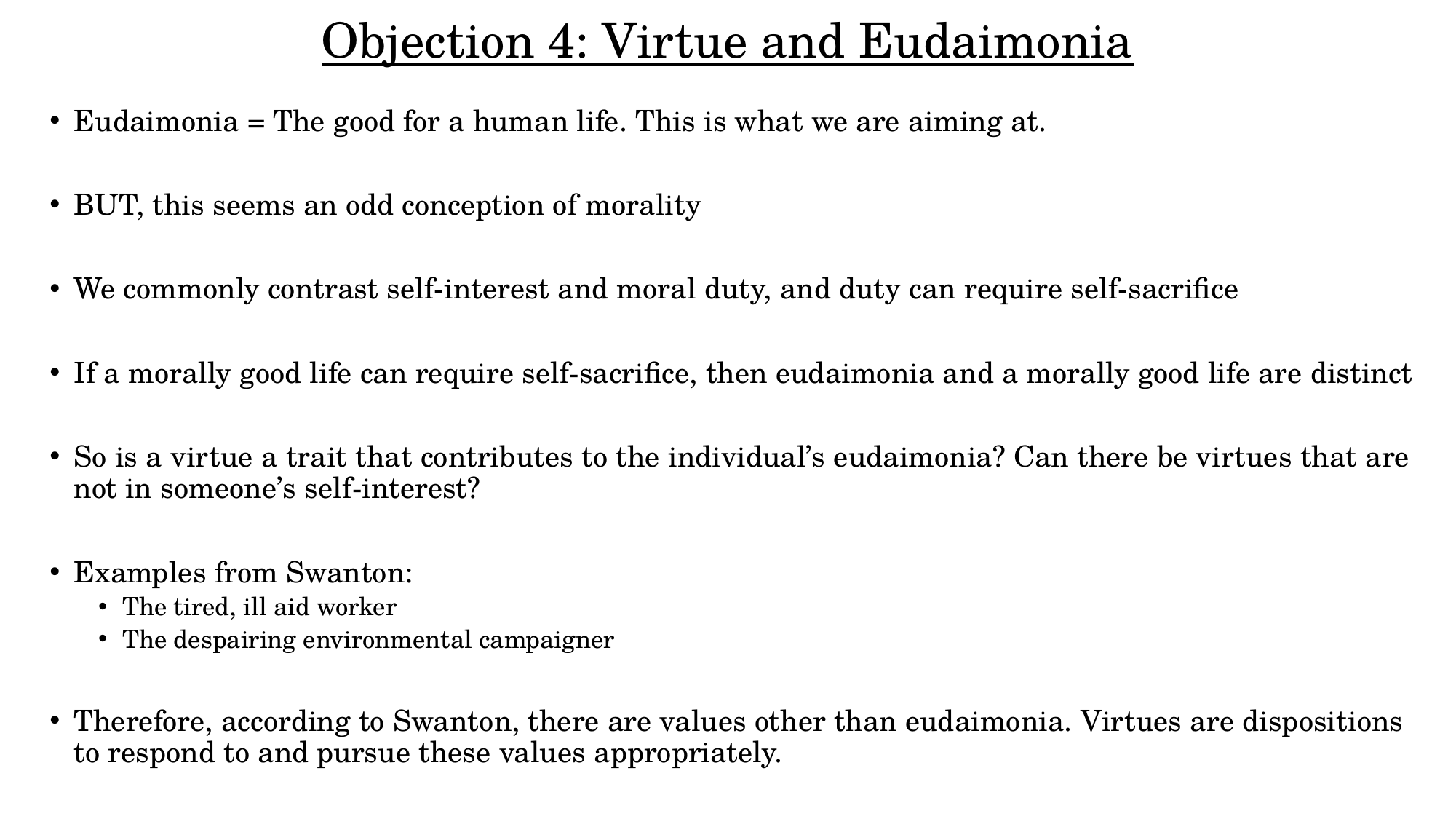

# Objection 4: Virtue and Eudaimonia
Eudaimonia = The good for a human life. This is what we are aiming at.

BUT, this seems an odd conception of morality

We commonly contrast self-interest and moral duty, and duty can require self-sacrifice

If a morally good life can require self-sacrifice, then eudaimonia and a morally good life are distinct

So is a virtue a trait that contributes to the individual’s eudaimonia? Can there be virtues that are not in someone’s self-interest?

Examples from Swanton:
The tired, ill aid worker
The despairing environmental campaigner

Therefore, according to Swanton, there are values other than eudaimonia. Virtues are dispositions to respond to and pursue these values appropriately.